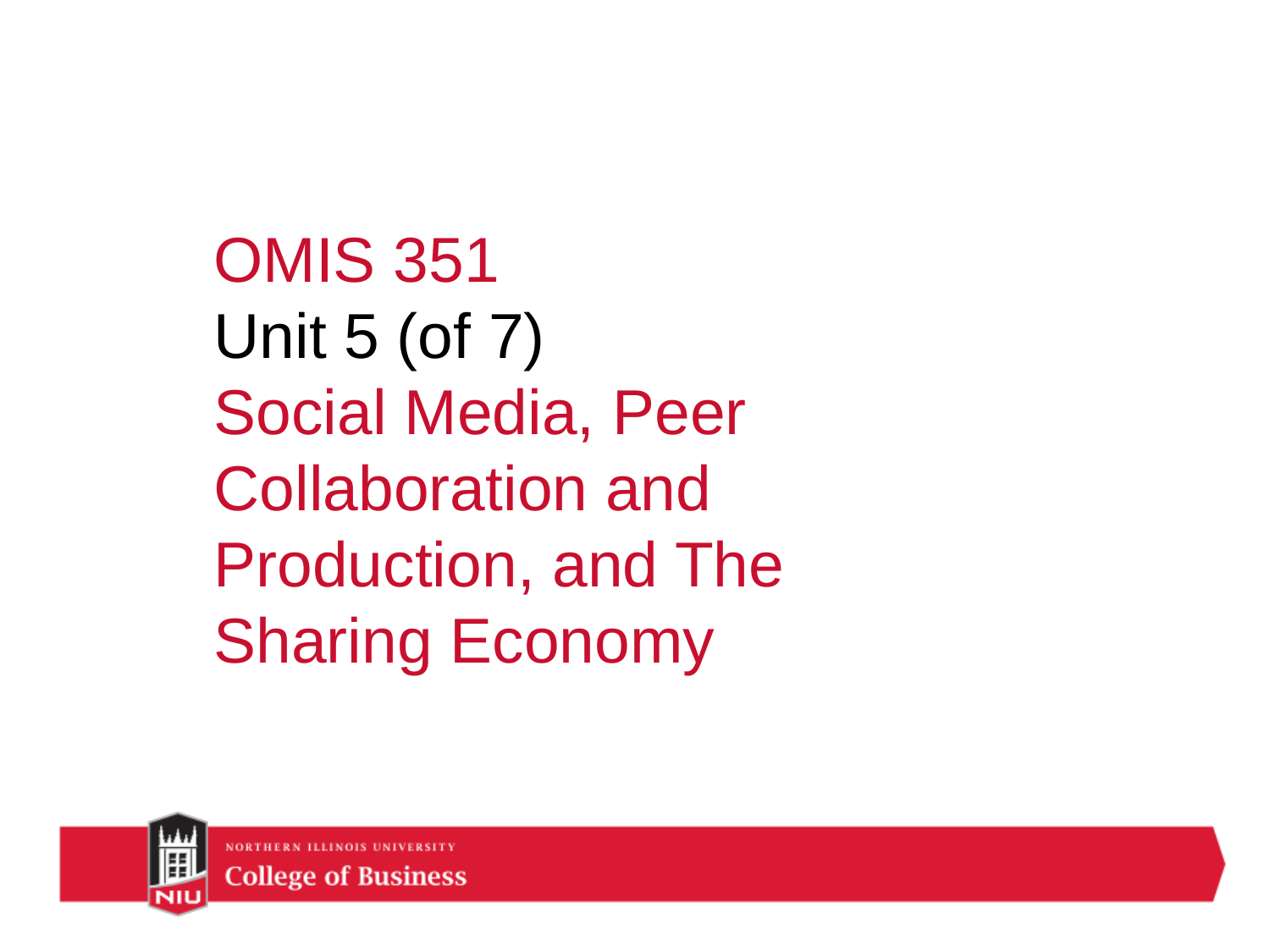

# OMIS 351 Unit 5 (of 7) Social Media, Peer Collaboration and Production, and The Sharing Economy